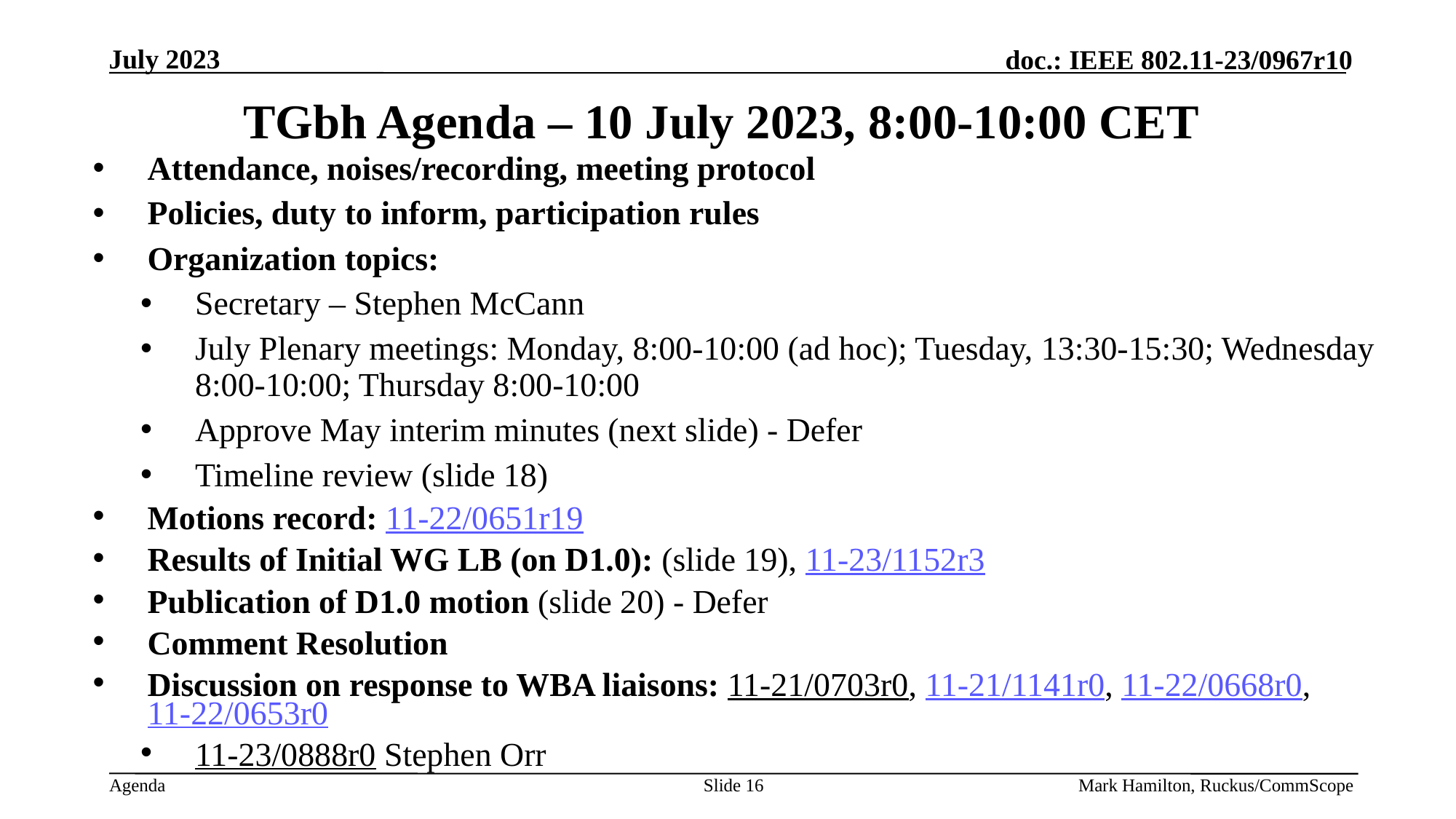

# TGbh Agenda – 10 July 2023, 8:00-10:00 CET
Attendance, noises/recording, meeting protocol
Policies, duty to inform, participation rules
Organization topics:
Secretary – Stephen McCann
July Plenary meetings: Monday, 8:00-10:00 (ad hoc); Tuesday, 13:30-15:30; Wednesday 8:00-10:00; Thursday 8:00-10:00
Approve May interim minutes (next slide) - Defer
Timeline review (slide 18)
Motions record: 11-22/0651r19
Results of Initial WG LB (on D1.0): (slide 19), 11-23/1152r3
Publication of D1.0 motion (slide 20) - Defer
Comment Resolution
Discussion on response to WBA liaisons: 11-21/0703r0, 11-21/1141r0, 11-22/0668r0, 11-22/0653r0
11-23/0888r0 Stephen Orr
Slide 16